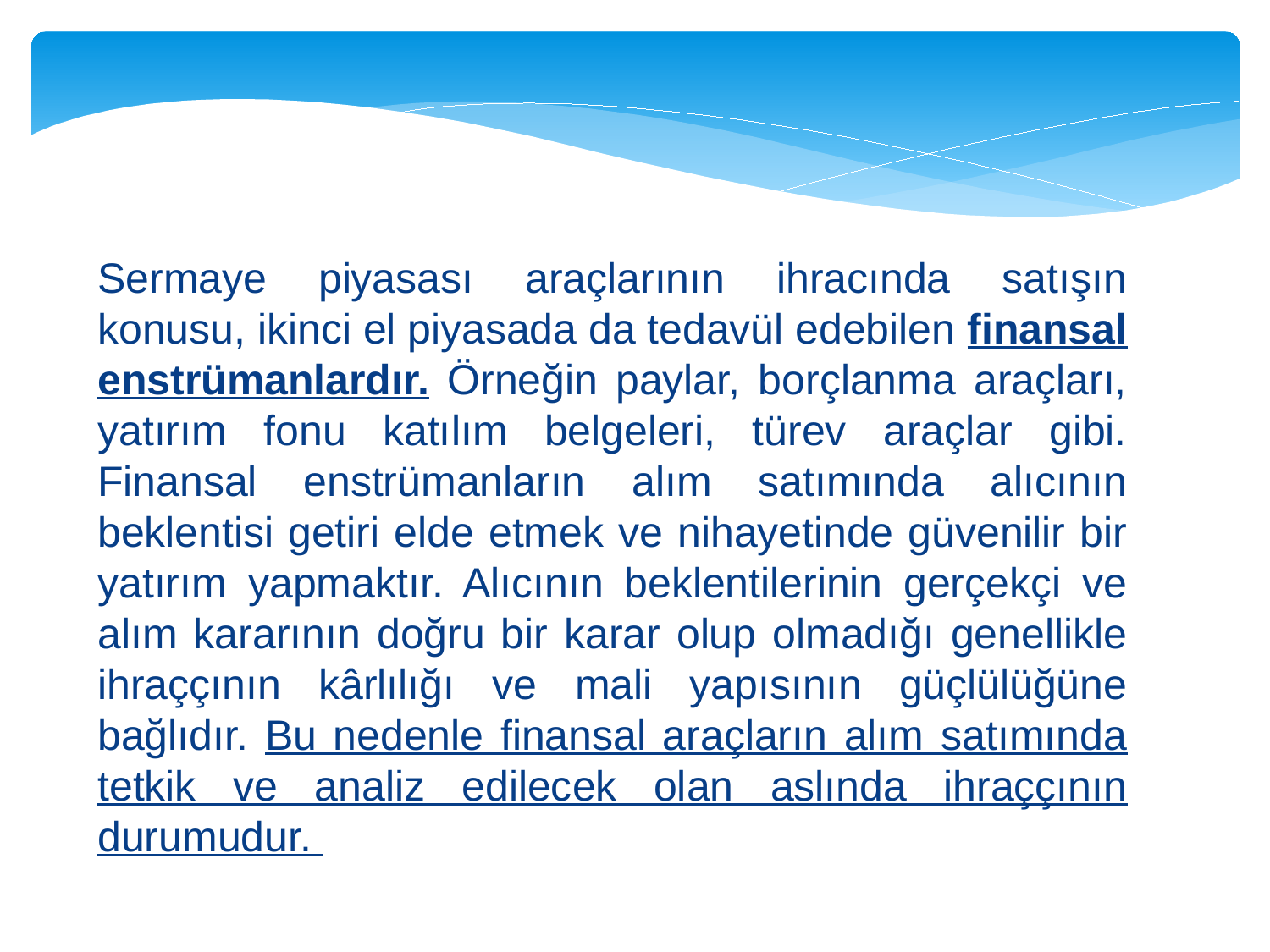

Sermaye piyasası araçlarının ihracında satışın konusu, ikinci el piyasada da tedavül edebilen finansal enstrümanlardır. Örneğin paylar, borçlanma araçları, yatırım fonu katılım belgeleri, türev araçlar gibi. Finansal enstrümanların alım satımında alıcının beklentisi getiri elde etmek ve nihayetinde güvenilir bir yatırım yapmaktır. Alıcının beklentilerinin gerçekçi ve alım kararının doğru bir karar olup olmadığı genellikle ihraççının kârlılığı ve mali yapısının güçlülüğüne bağlıdır. Bu nedenle finansal araçların alım satımında tetkik ve analiz edilecek olan aslında ihraççının durumudur.